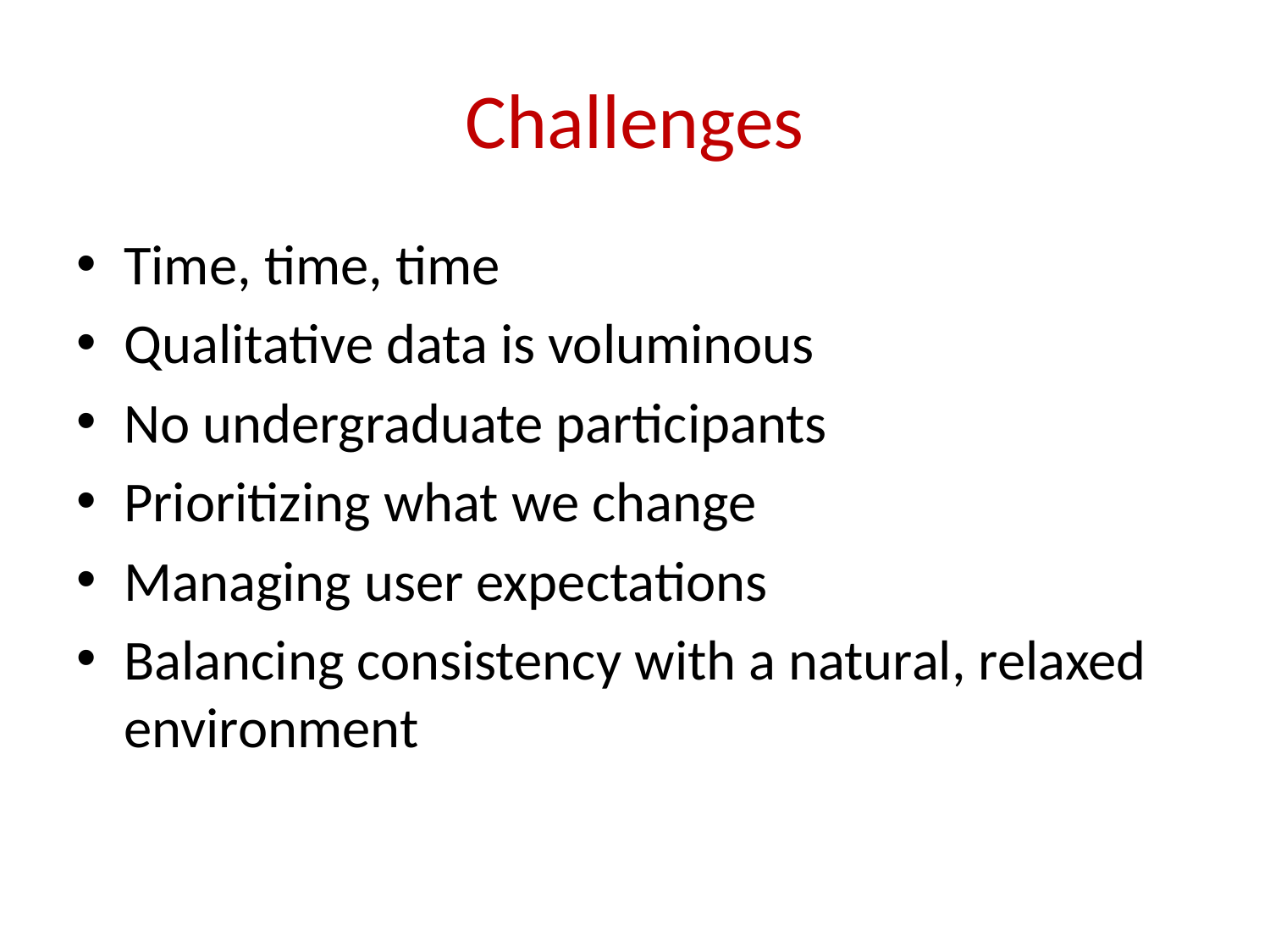

# Challenges
Time, time, time
Qualitative data is voluminous
No undergraduate participants
Prioritizing what we change
Managing user expectations
Balancing consistency with a natural, relaxed environment